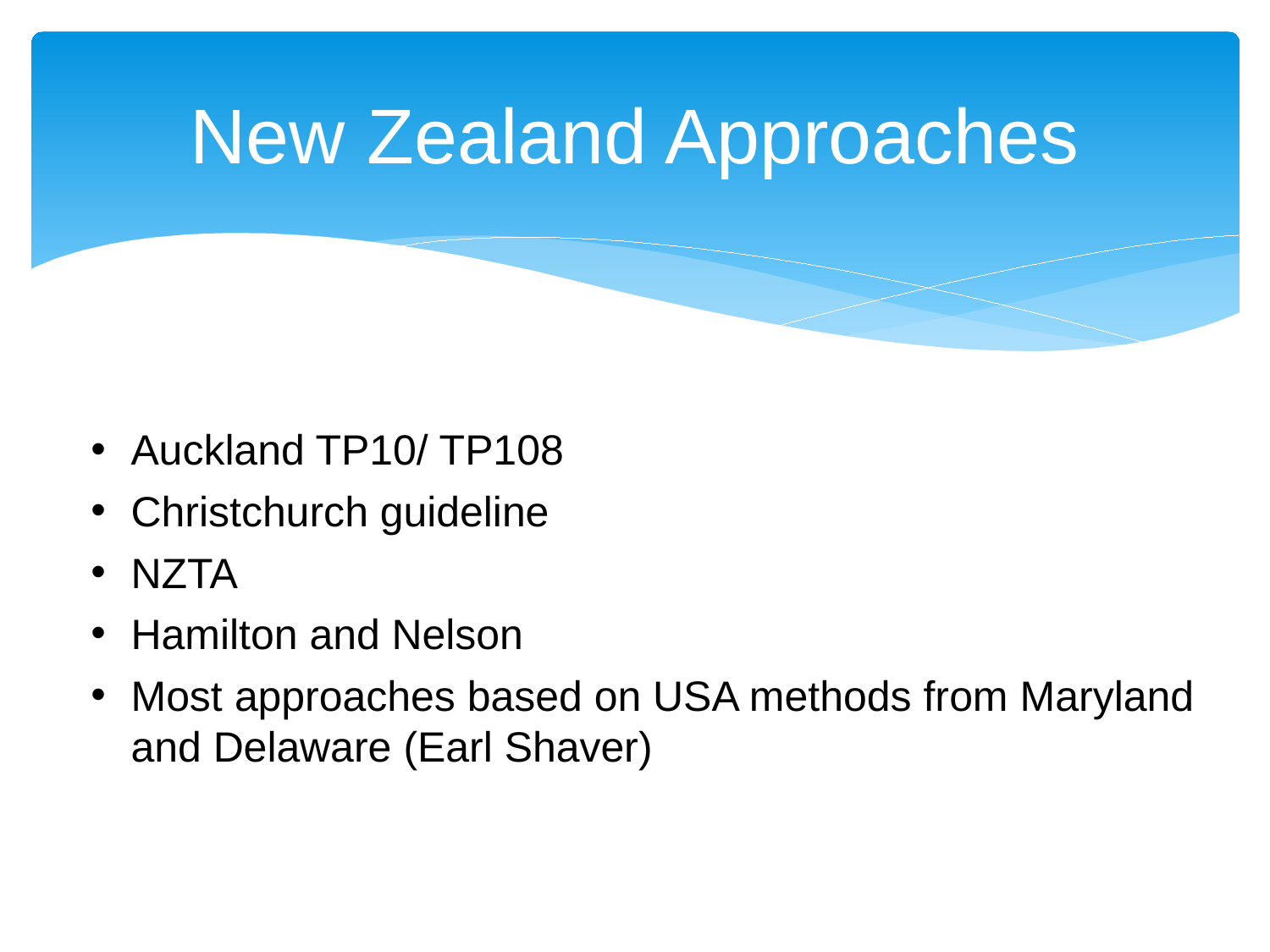

# New Zealand Approaches

Auckland TP10/ TP108
Christchurch guideline
NZTA
Hamilton and Nelson
Most approaches based on USA methods from Maryland and Delaware (Earl Shaver)